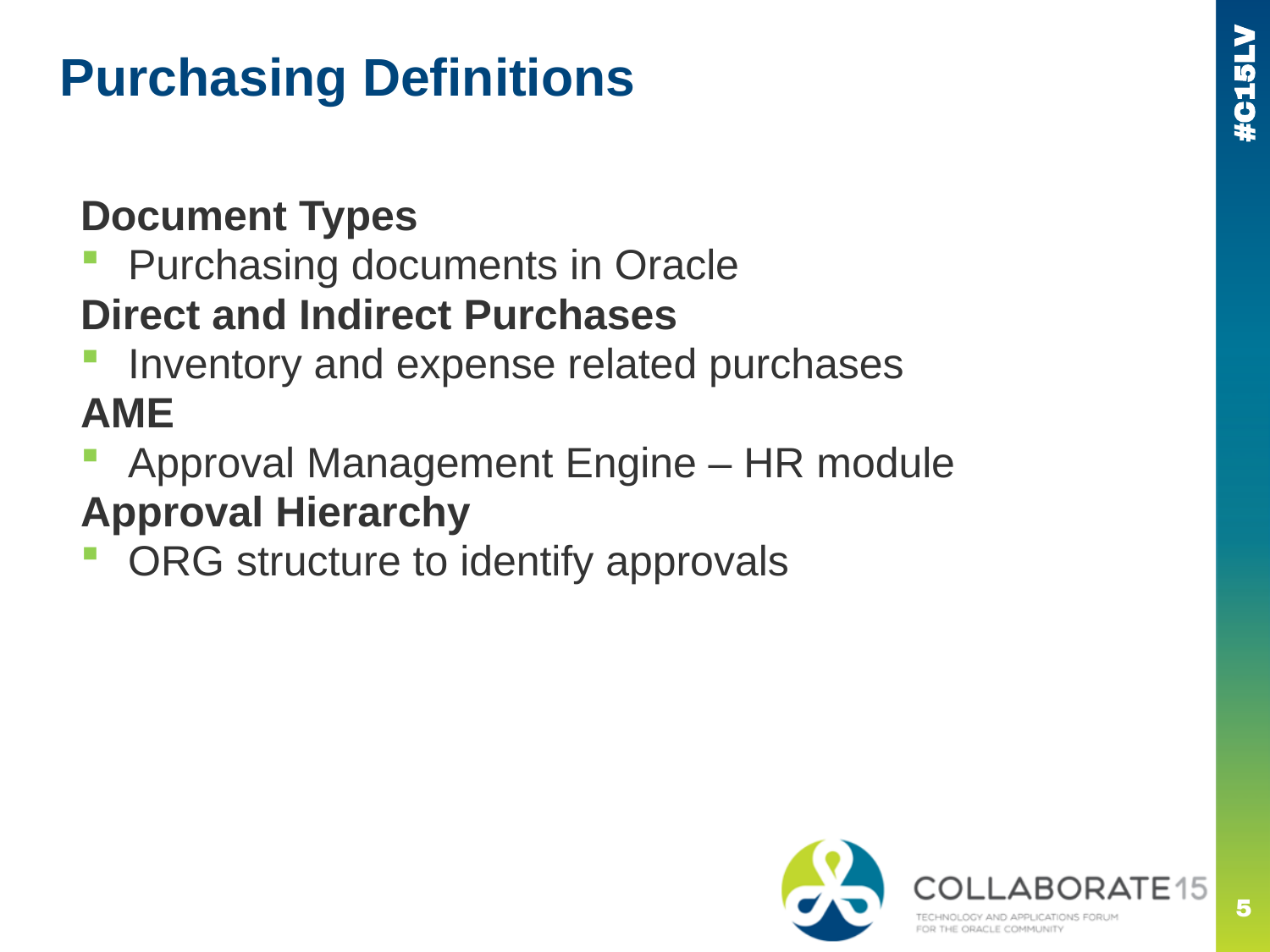

# Purchasing Definitions
Document Types
Purchasing documents in Oracle
Direct and Indirect Purchases
Inventory and expense related purchases
AME
Approval Management Engine – HR module
Approval Hierarchy
ORG structure to identify approvals
5